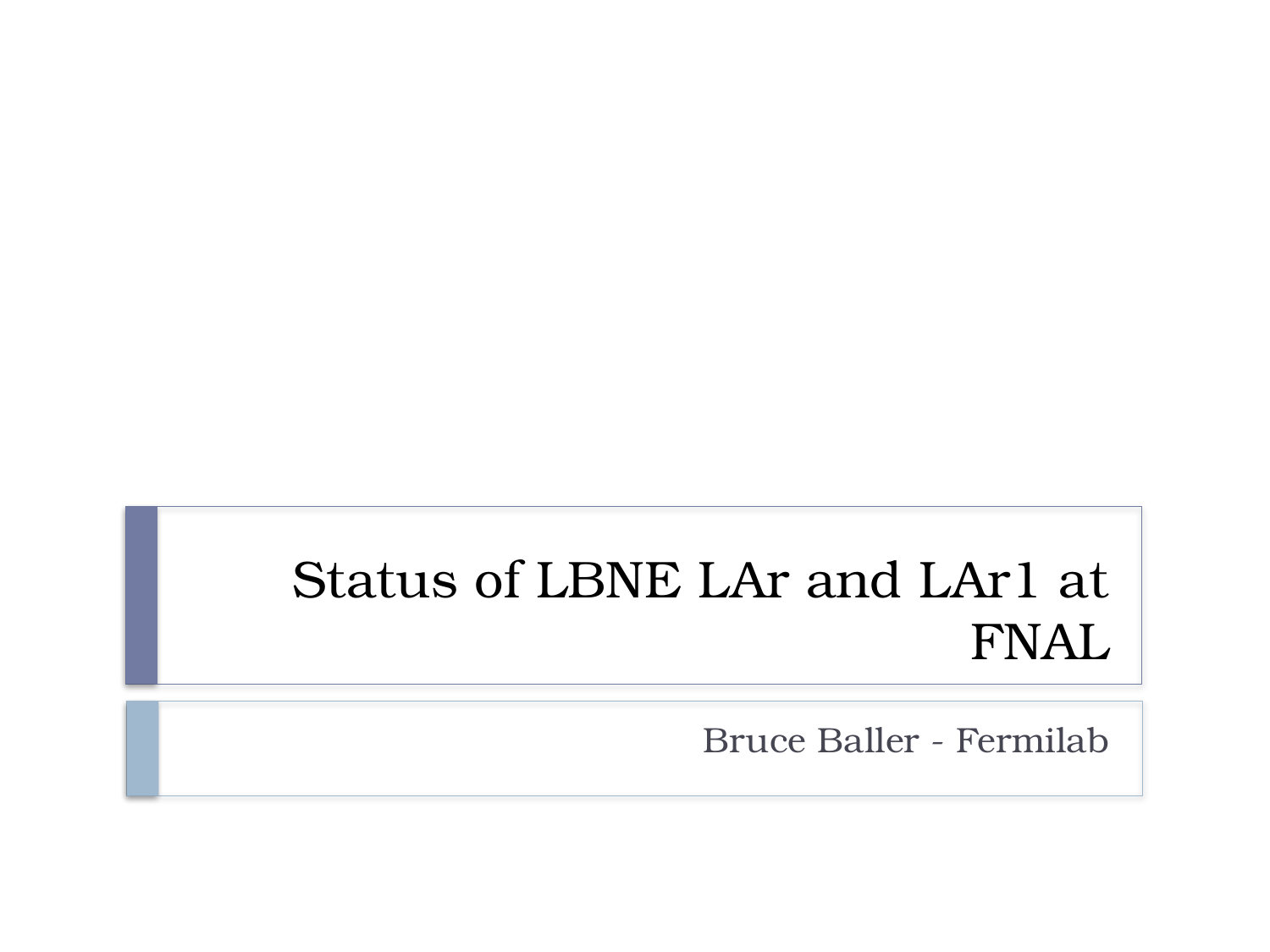

# Status of LBNE LAr and LAr1 at FNAL
Bruce Baller - Fermilab